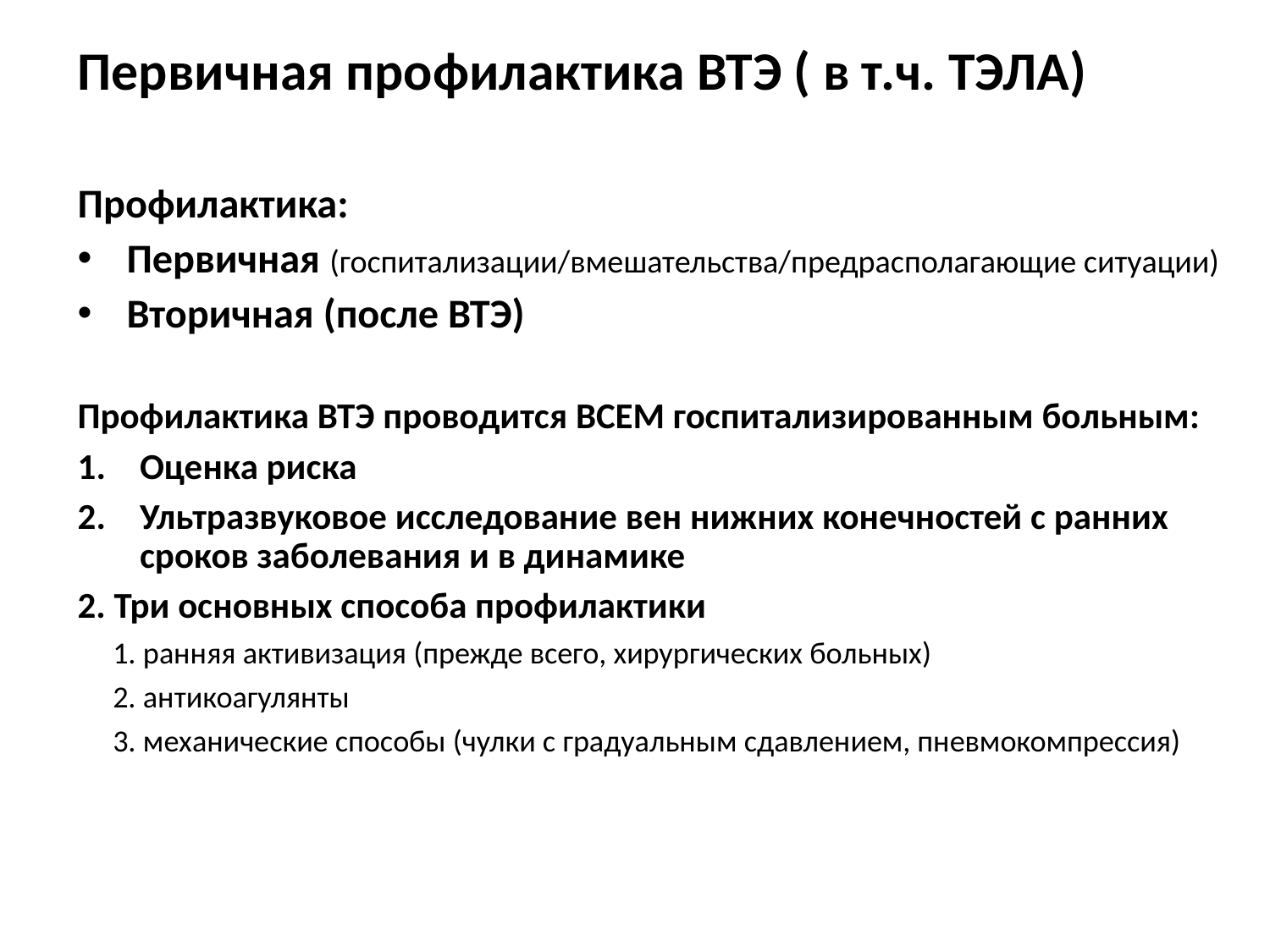

# Первичная профилактика ВТЭ ( в т.ч. ТЭЛА)
Профилактика:
Первичная (госпитализации/вмешательства/предрасполагающие ситуации)
Вторичная (после ВТЭ)

Профилактика ВТЭ проводится ВСЕМ госпитализированным больным:
Оценка риска
Ультразвуковое исследование вен нижних конечностей с ранних сроков заболевания и в динамике
2. Три основных способа профилактики
    1. ранняя активизация (прежде всего, хирургических больных)
    2. антикоагулянты
    3. механические способы (чулки с градуальным сдавлением, пневмокомпрессия)